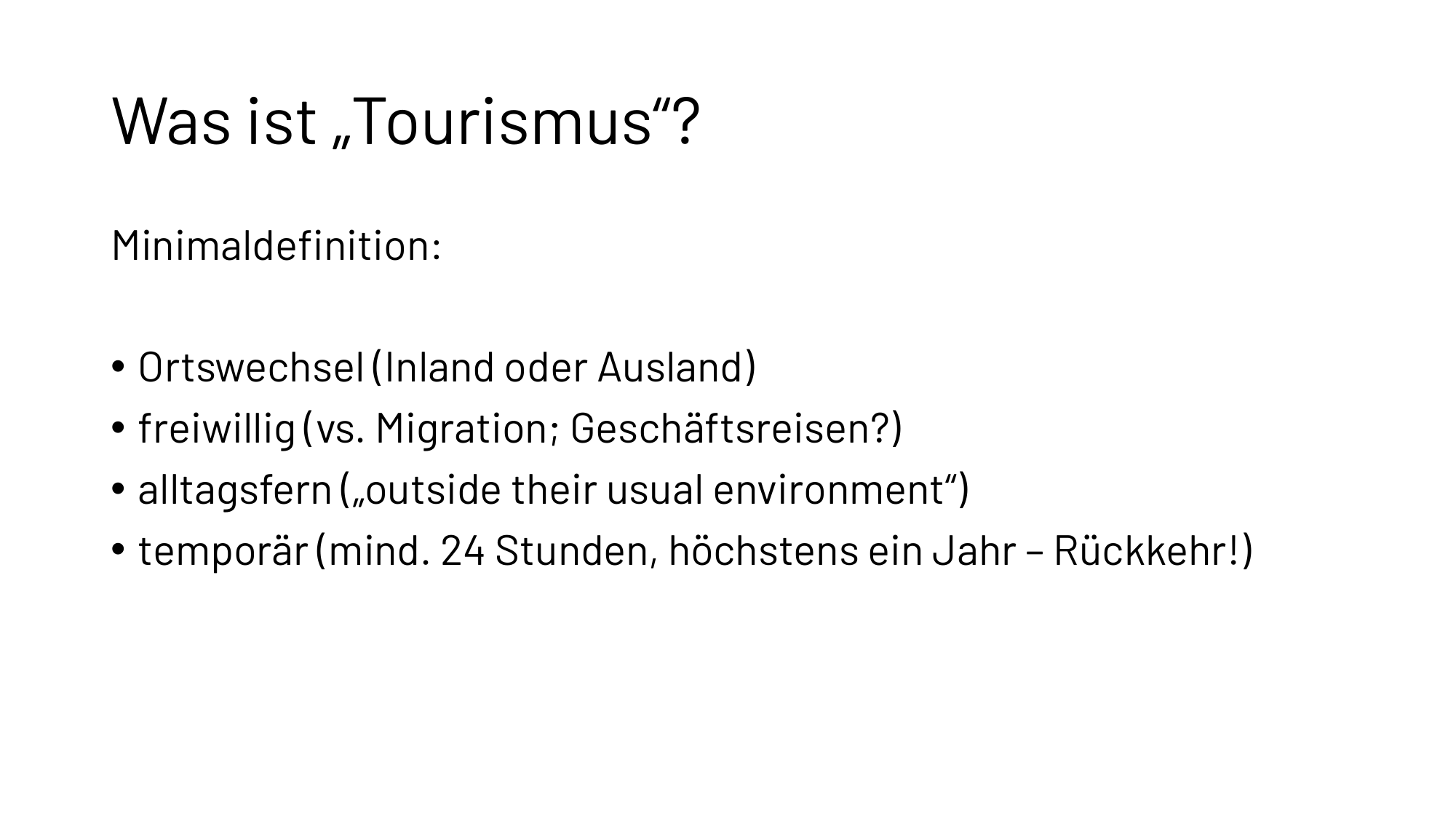

# Was ist „Tourismus“?
Minimaldefinition:

Ortswechsel (Inland oder Ausland)
freiwillig (vs. Migration; Geschäftsreisen?)
alltagsfern („outside their usual environment“)
temporär (mind. 24 Stunden, höchstens ein Jahr – Rückkehr!)